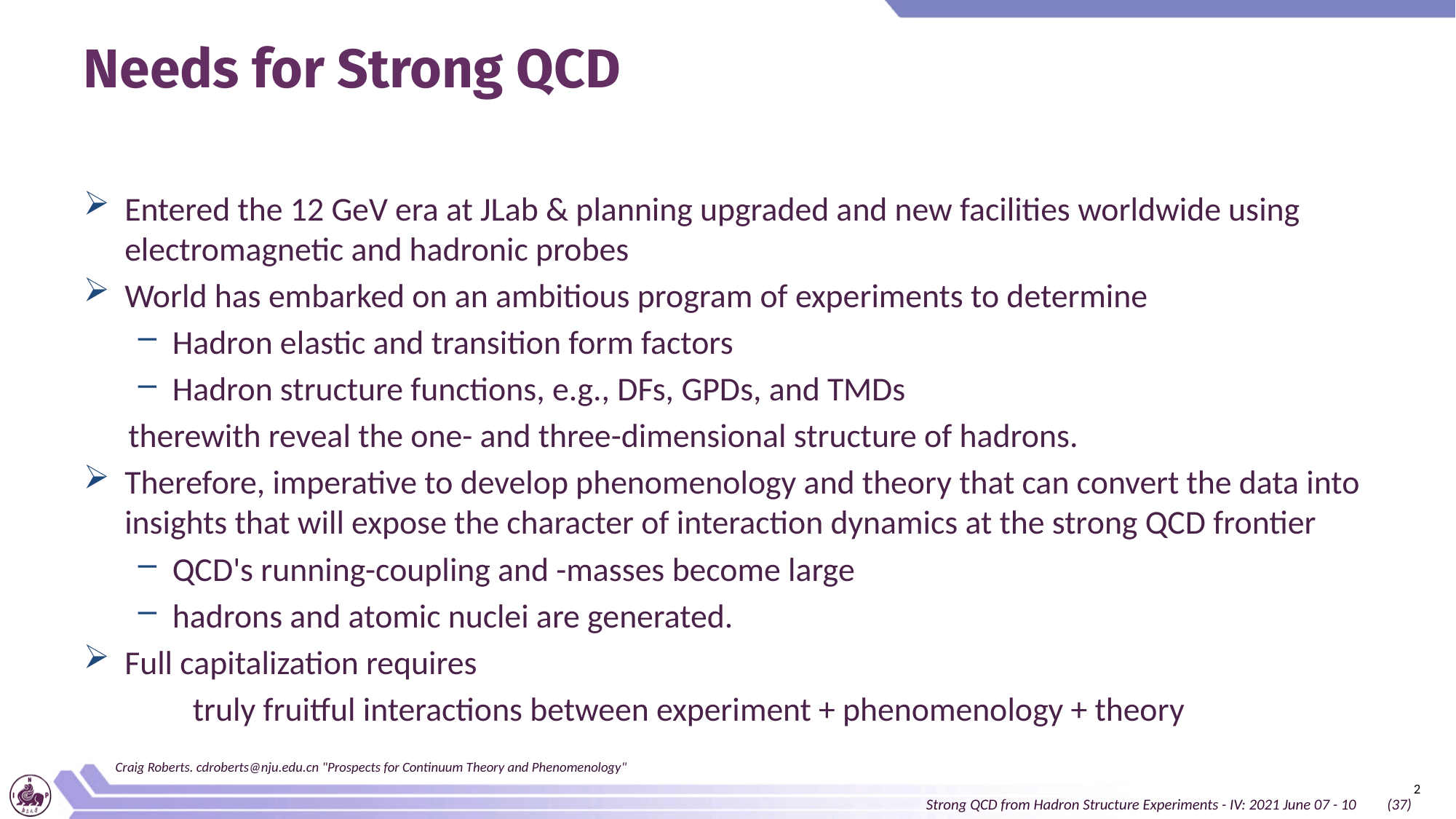

# Needs for Strong QCD
Entered the 12 GeV era at JLab & planning upgraded and new facilities worldwide using electromagnetic and hadronic probes
World has embarked on an ambitious program of experiments to determine
Hadron elastic and transition form factors
Hadron structure functions, e.g., DFs, GPDs, and TMDs
      therewith reveal the one- and three-dimensional structure of hadrons.
Therefore, imperative to develop phenomenology and theory that can convert the data into insights that will expose the character of interaction dynamics at the strong QCD frontier
QCD's running-coupling and -masses become large
hadrons and atomic nuclei are generated.
Full capitalization requires
	truly fruitful interactions between experiment + phenomenology + theory
Craig Roberts. cdroberts@nju.edu.cn "Prospects for Continuum Theory and Phenomenology"
2
Strong QCD from Hadron Structure Experiments - IV: 2021 June 07 - 10         (37)